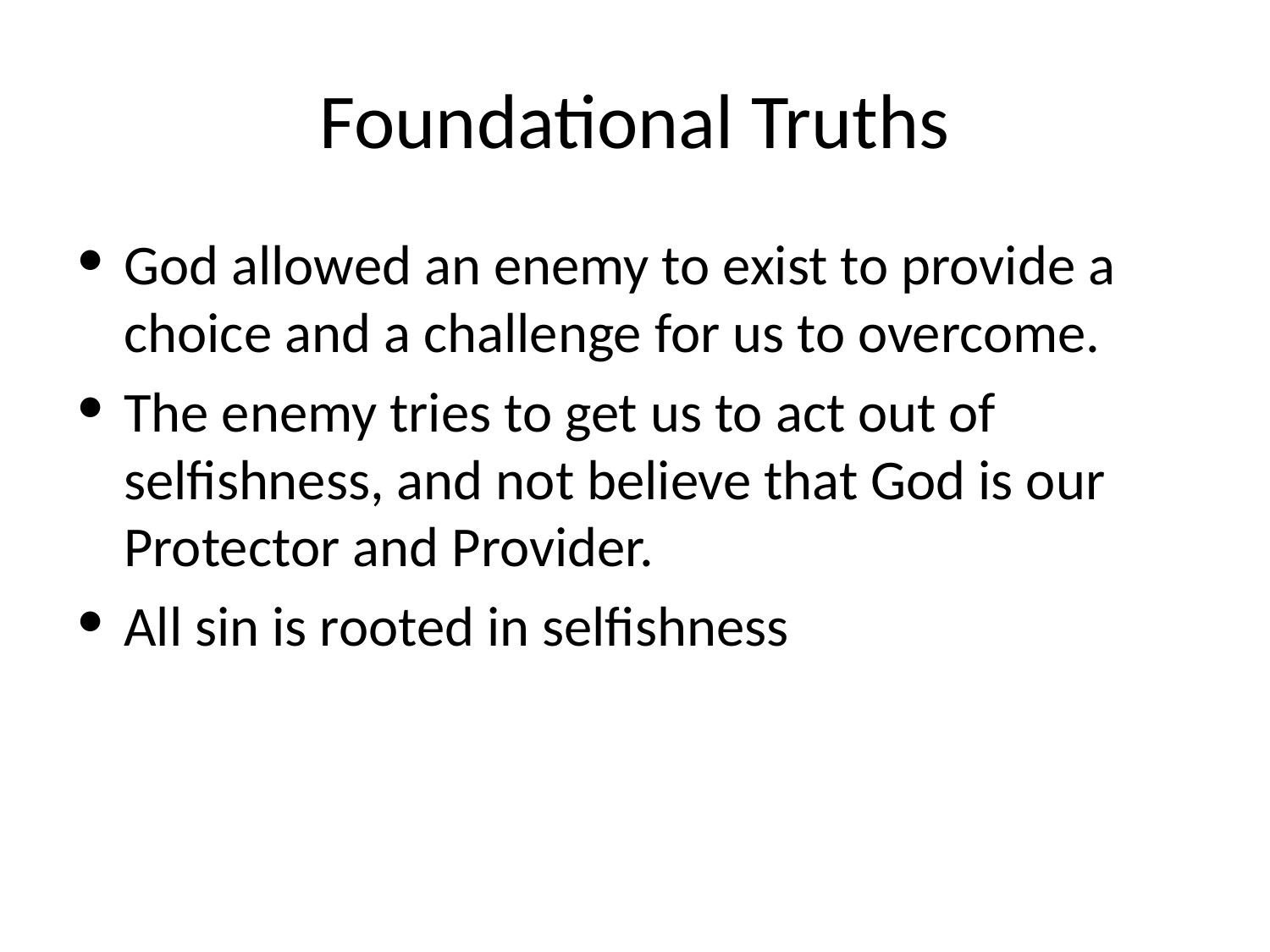

# Foundational Truths
God allowed an enemy to exist to provide a choice and a challenge for us to overcome.
The enemy tries to get us to act out of selfishness, and not believe that God is our Protector and Provider.
All sin is rooted in selfishness